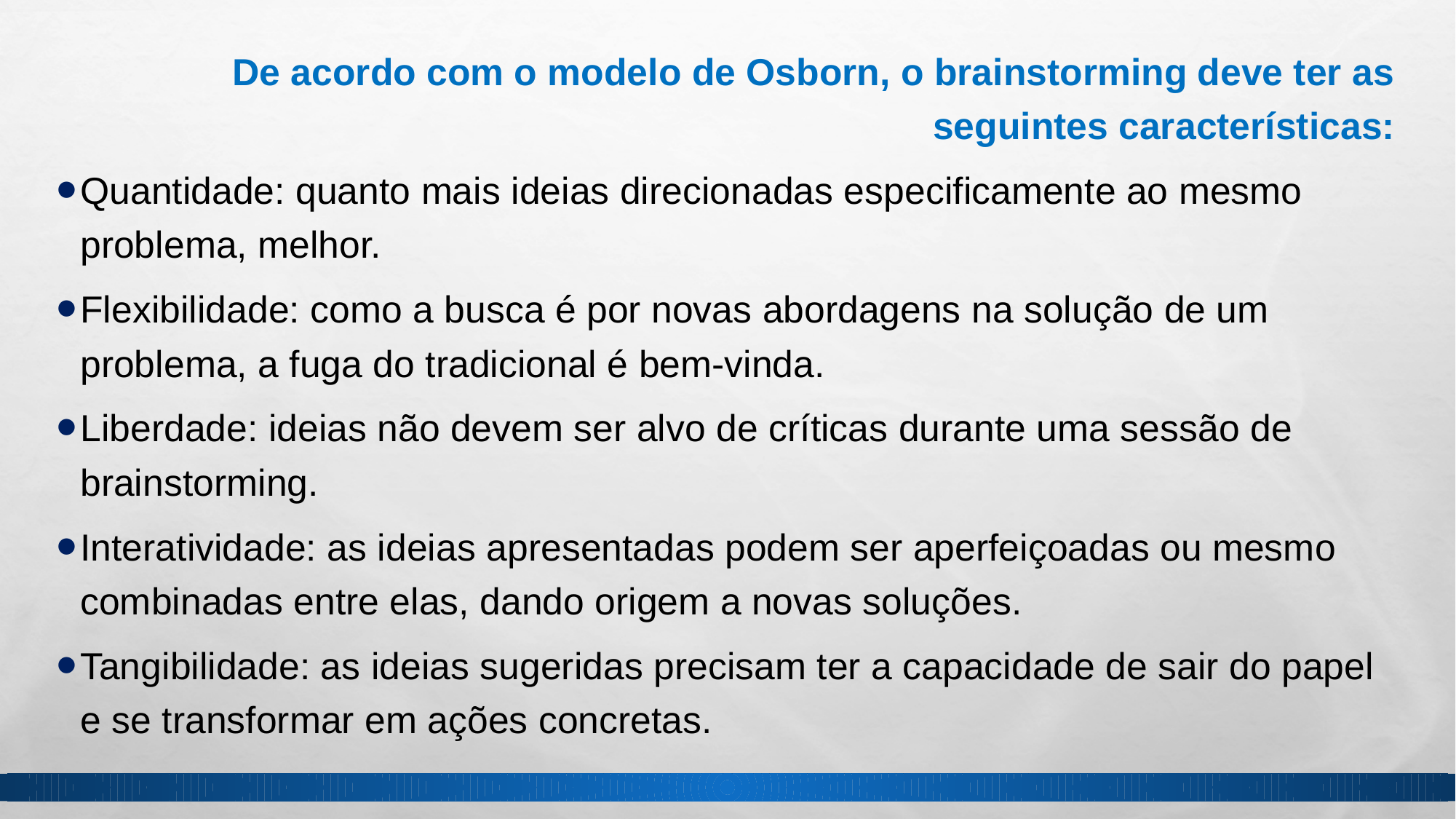

De acordo com o modelo de Osborn, o brainstorming deve ter as seguintes características:
Quantidade: quanto mais ideias direcionadas especificamente ao mesmo problema, melhor.
Flexibilidade: como a busca é por novas abordagens na solução de um problema, a fuga do tradicional é bem-vinda.
Liberdade: ideias não devem ser alvo de críticas durante uma sessão de brainstorming.
Interatividade: as ideias apresentadas podem ser aperfeiçoadas ou mesmo combinadas entre elas, dando origem a novas soluções.
Tangibilidade: as ideias sugeridas precisam ter a capacidade de sair do papel e se transformar em ações concretas.